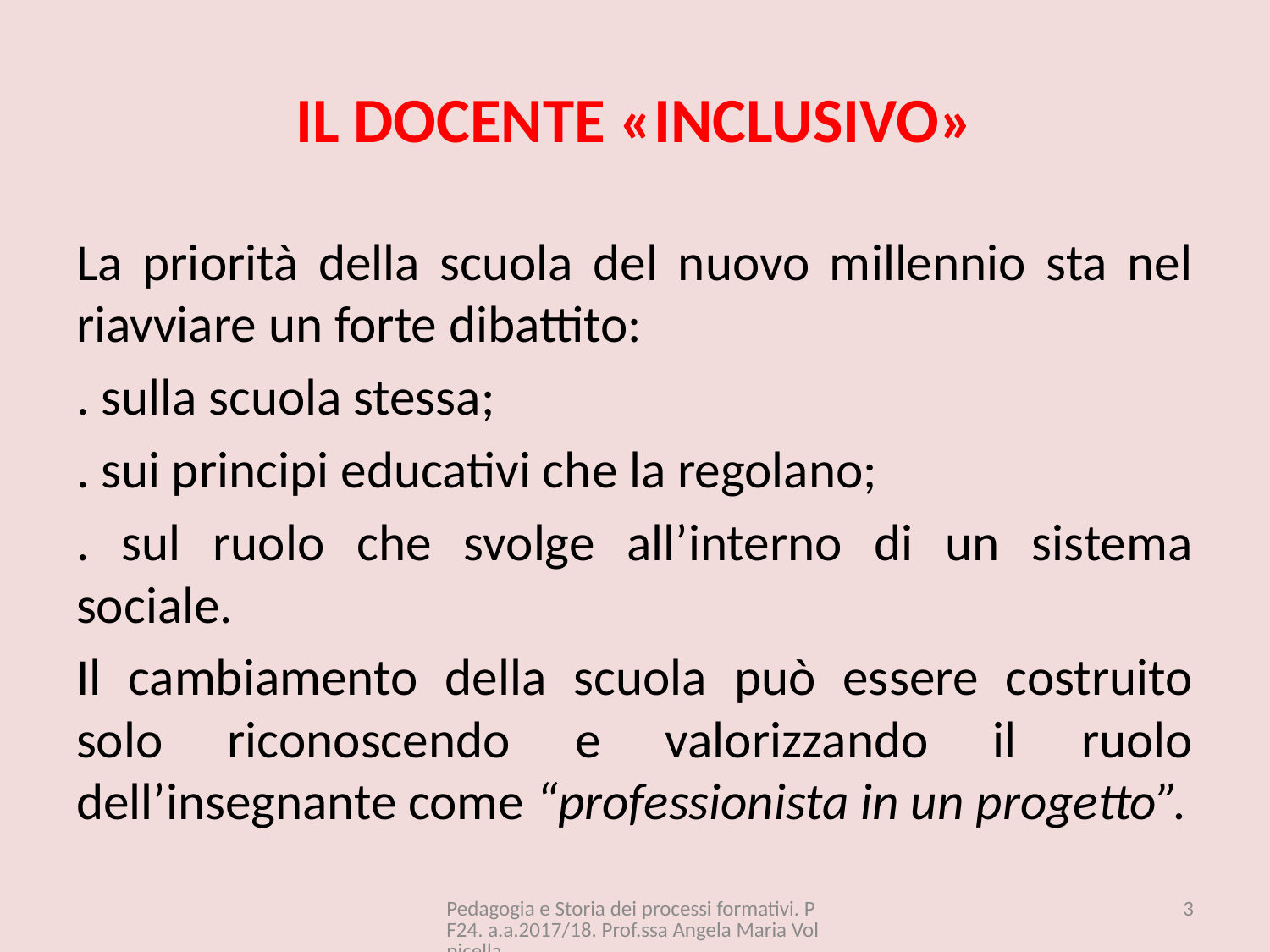

# IL DOCENTE «INCLUSIVO»
La priorità della scuola del nuovo millennio sta nel riavviare un forte dibattito:
. sulla scuola stessa;
. sui principi educativi che la regolano;
. sul ruolo che svolge all’interno di un sistema sociale.
Il cambiamento della scuola può essere costruito solo riconoscendo e valorizzando il ruolo dell’insegnante come “professionista in un progetto”.
Pedagogia e Storia dei processi formativi. PF24. a.a.2017/18. Prof.ssa Angela Maria Volpicella
3